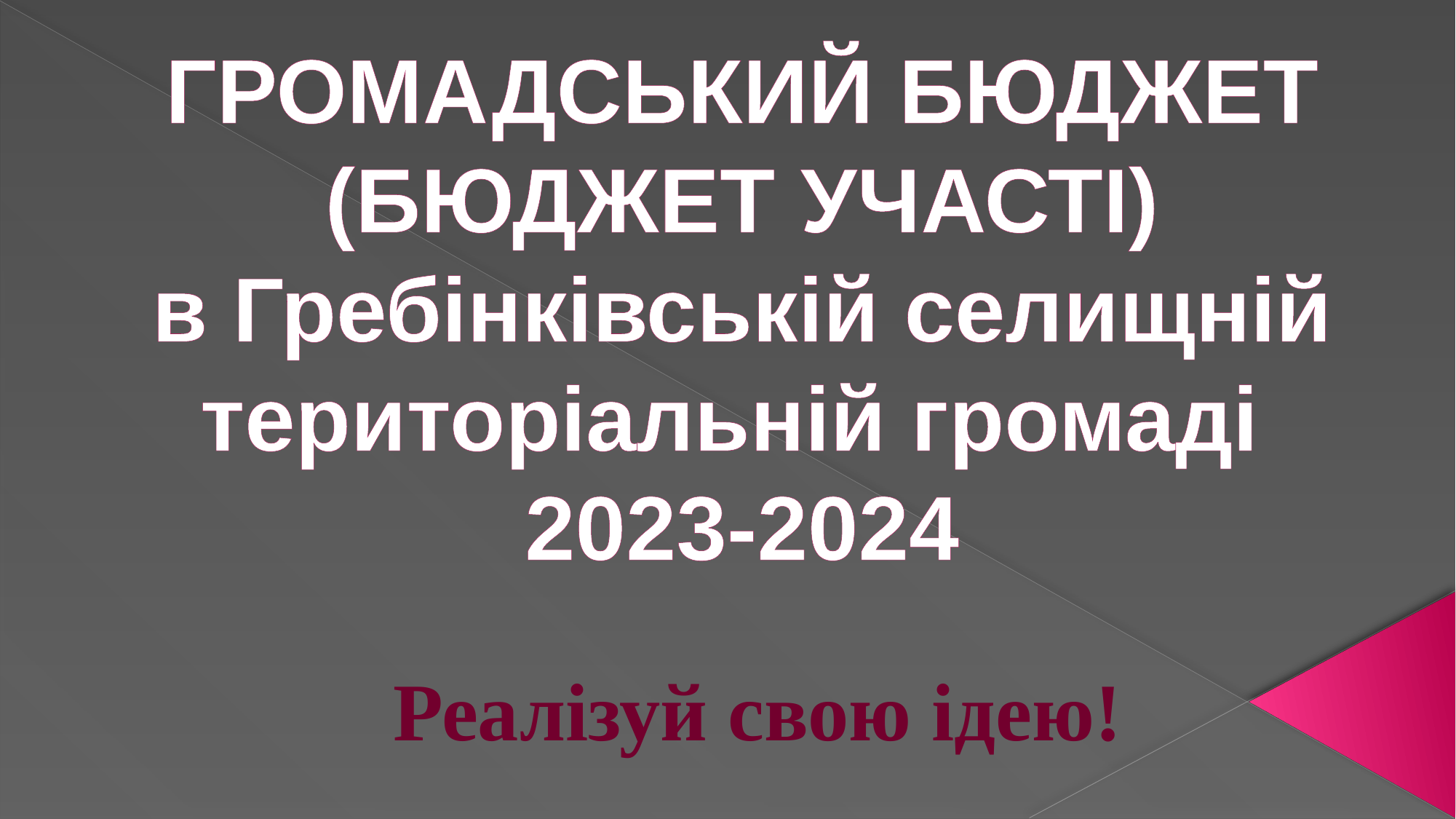

# ГРОМАДСЬКИЙ БЮДЖЕТ (БЮДЖЕТ УЧАСТІ) в Гребінківській селищній територіальній громаді 2023-2024
Реалізуй свою ідею!